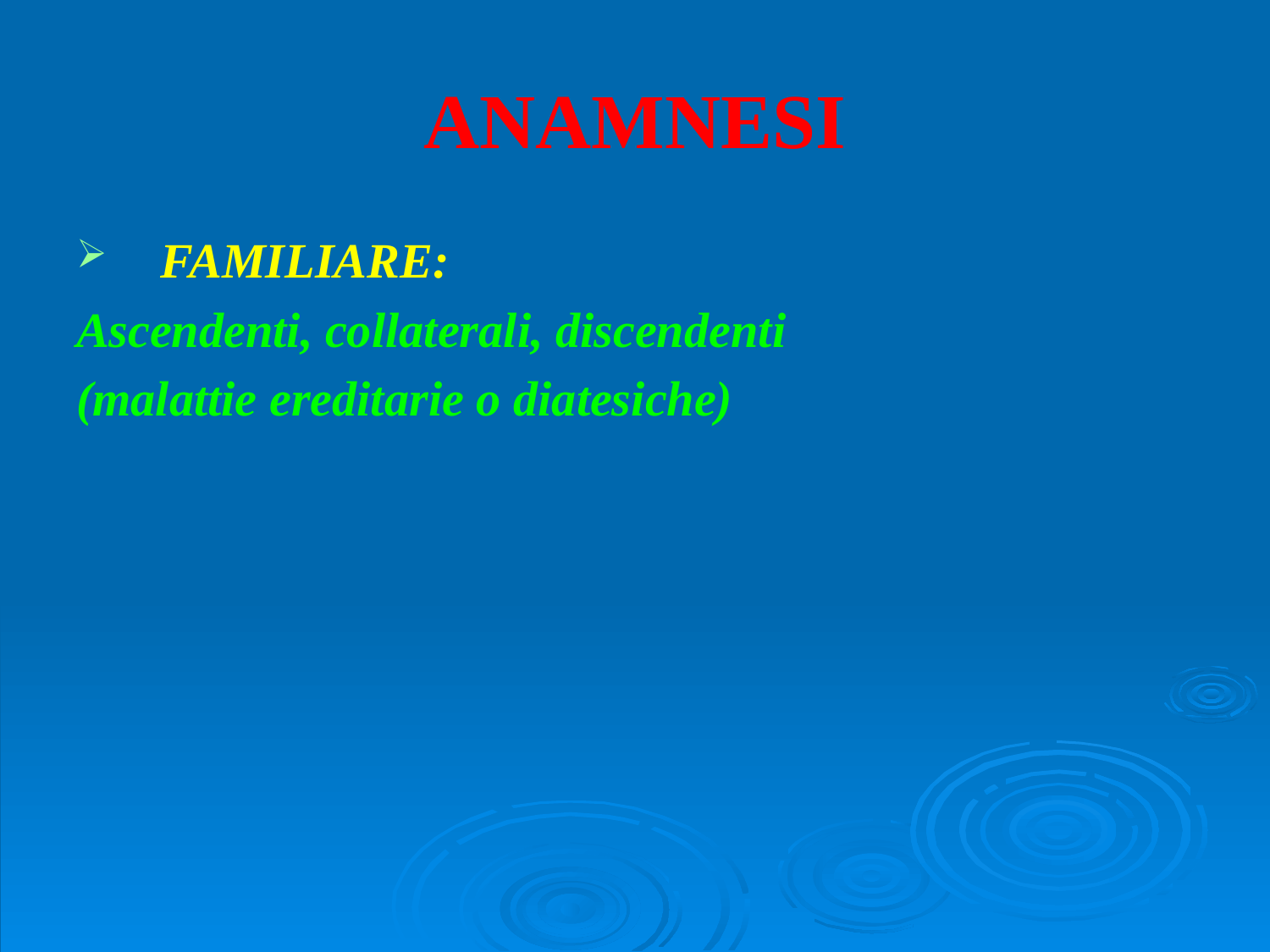

ANAMNESI
FAMILIARE:
Ascendenti, collaterali, discendenti
(malattie ereditarie o diatesiche)